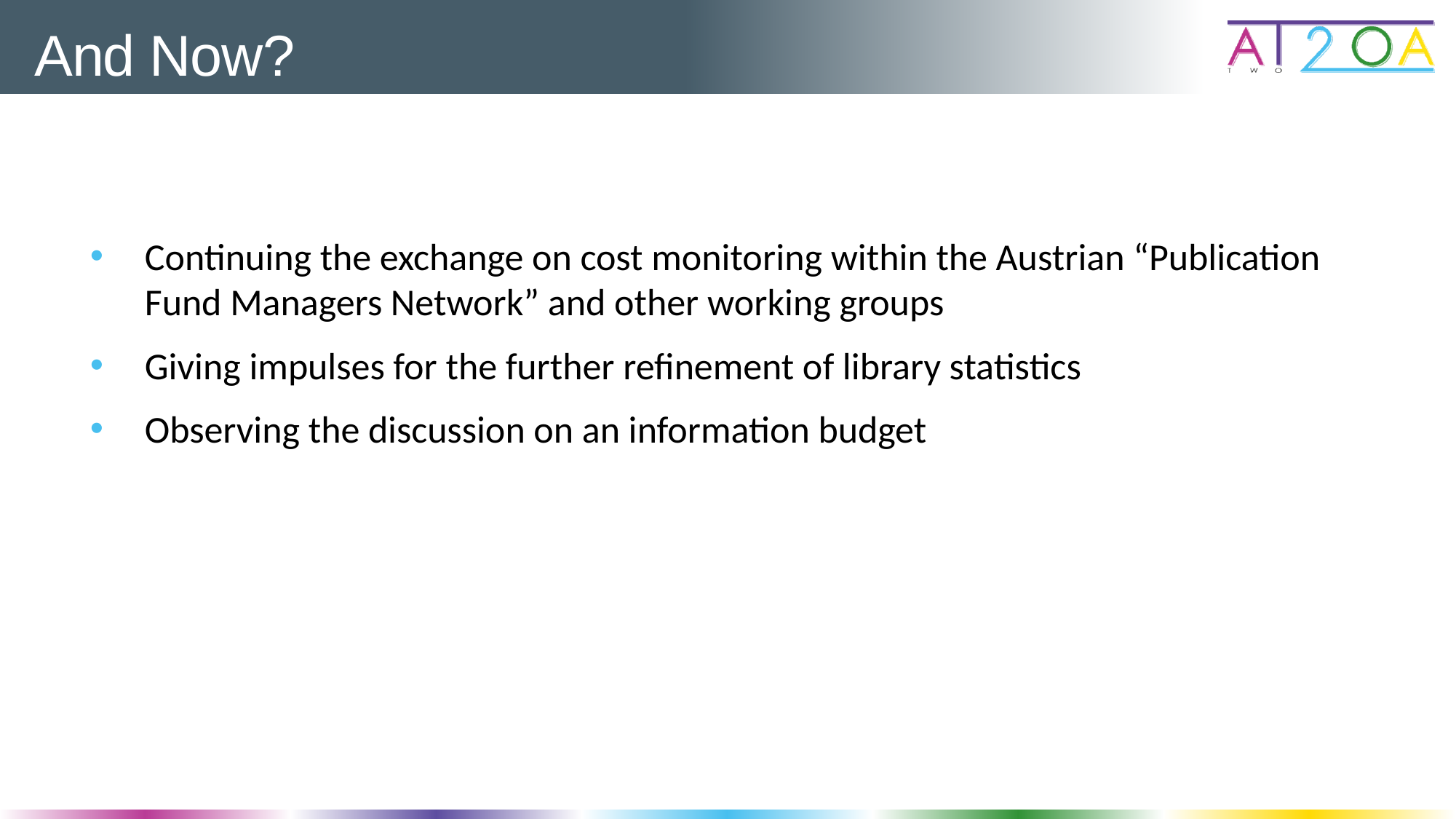

# And Now?

Continuing the exchange on cost monitoring within the Austrian “Publication Fund Managers Network” and other working groups
Giving impulses for the further refinement of library statistics
Observing the discussion on an information budget